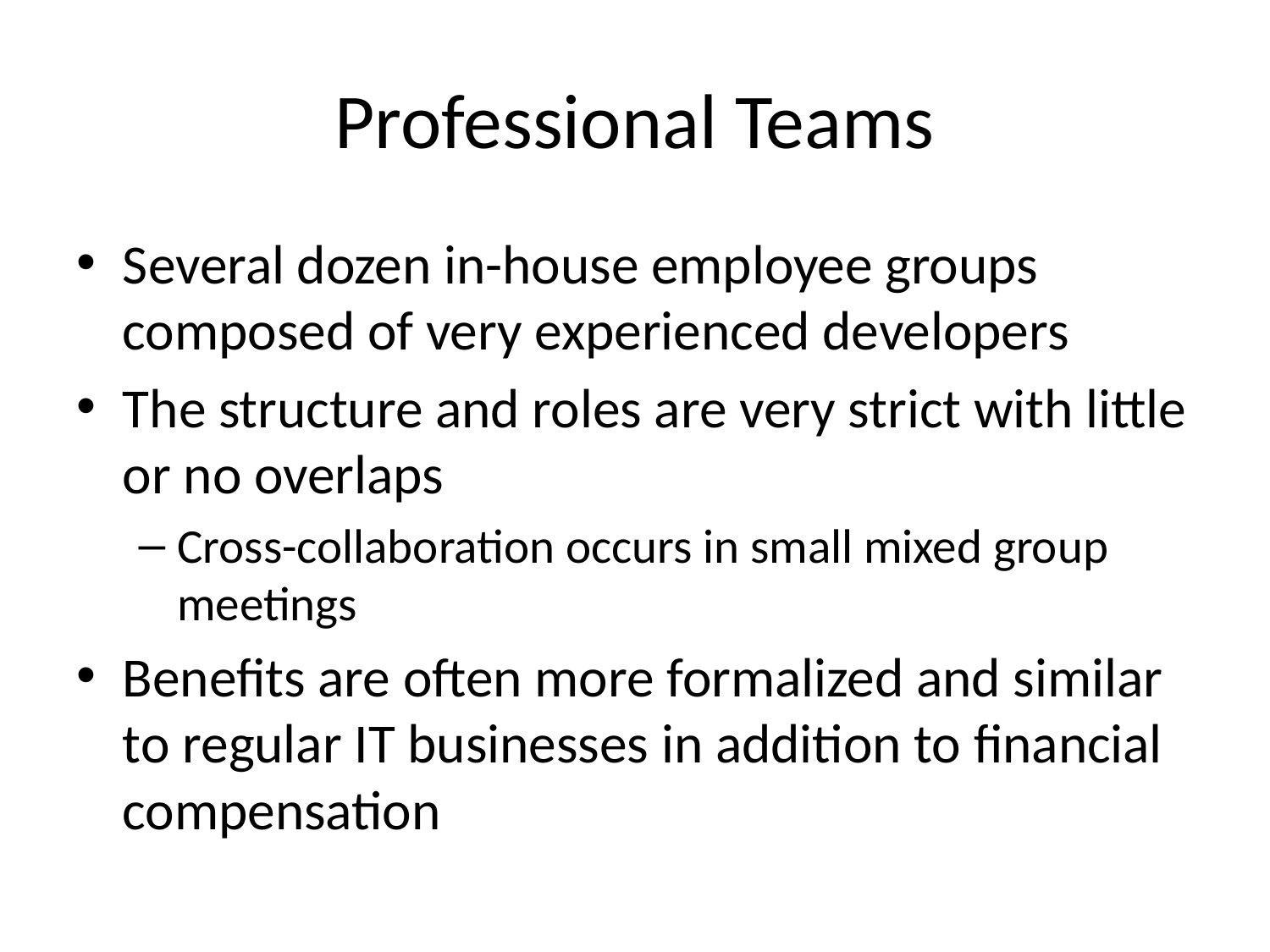

# Professional Teams
Several dozen in-house employee groups composed of very experienced developers
The structure and roles are very strict with little or no overlaps
Cross-collaboration occurs in small mixed group meetings
Benefits are often more formalized and similar to regular IT businesses in addition to financial compensation